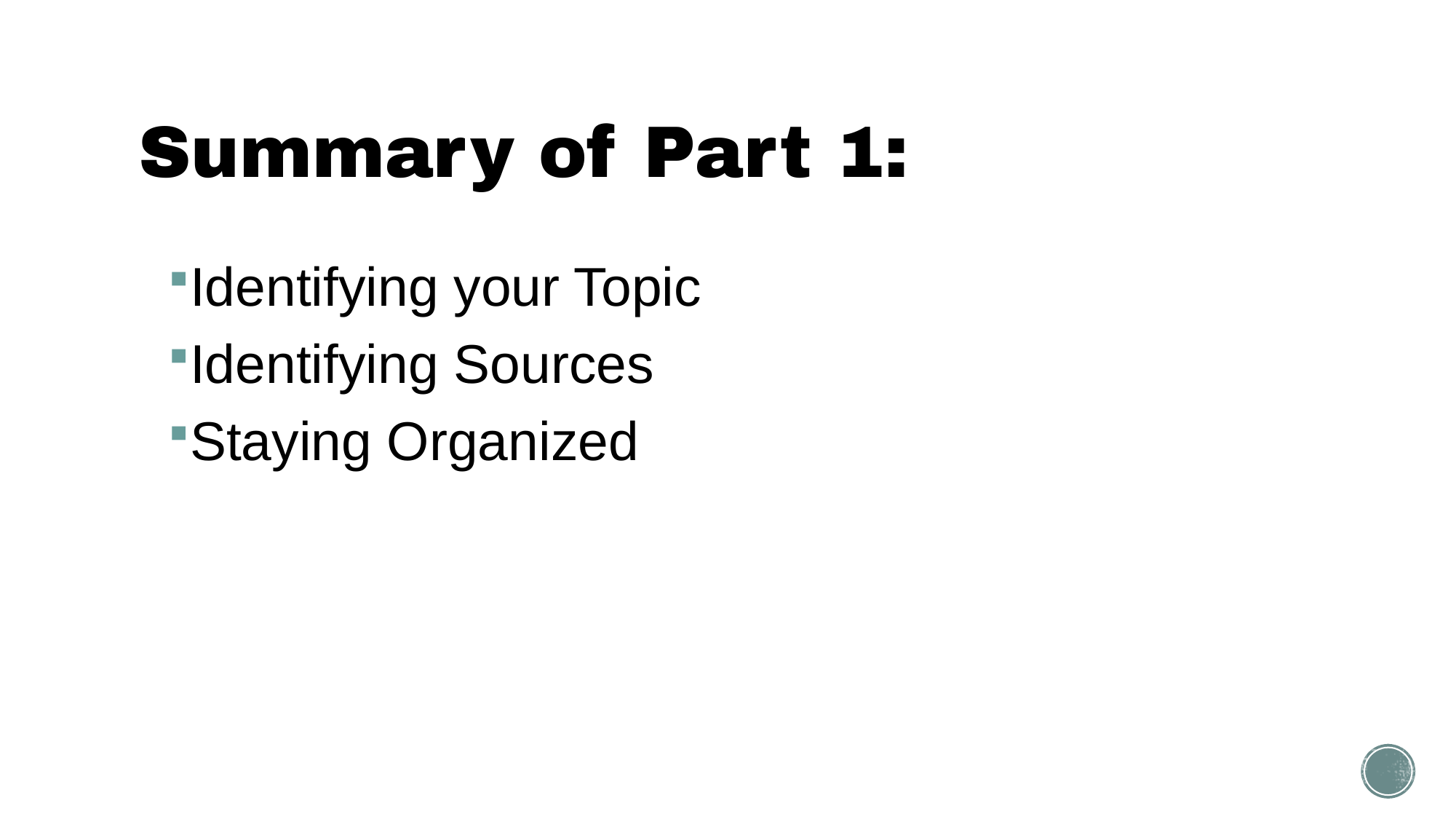

# Summary of Part 1:
Identifying your Topic
Identifying Sources
Staying Organized